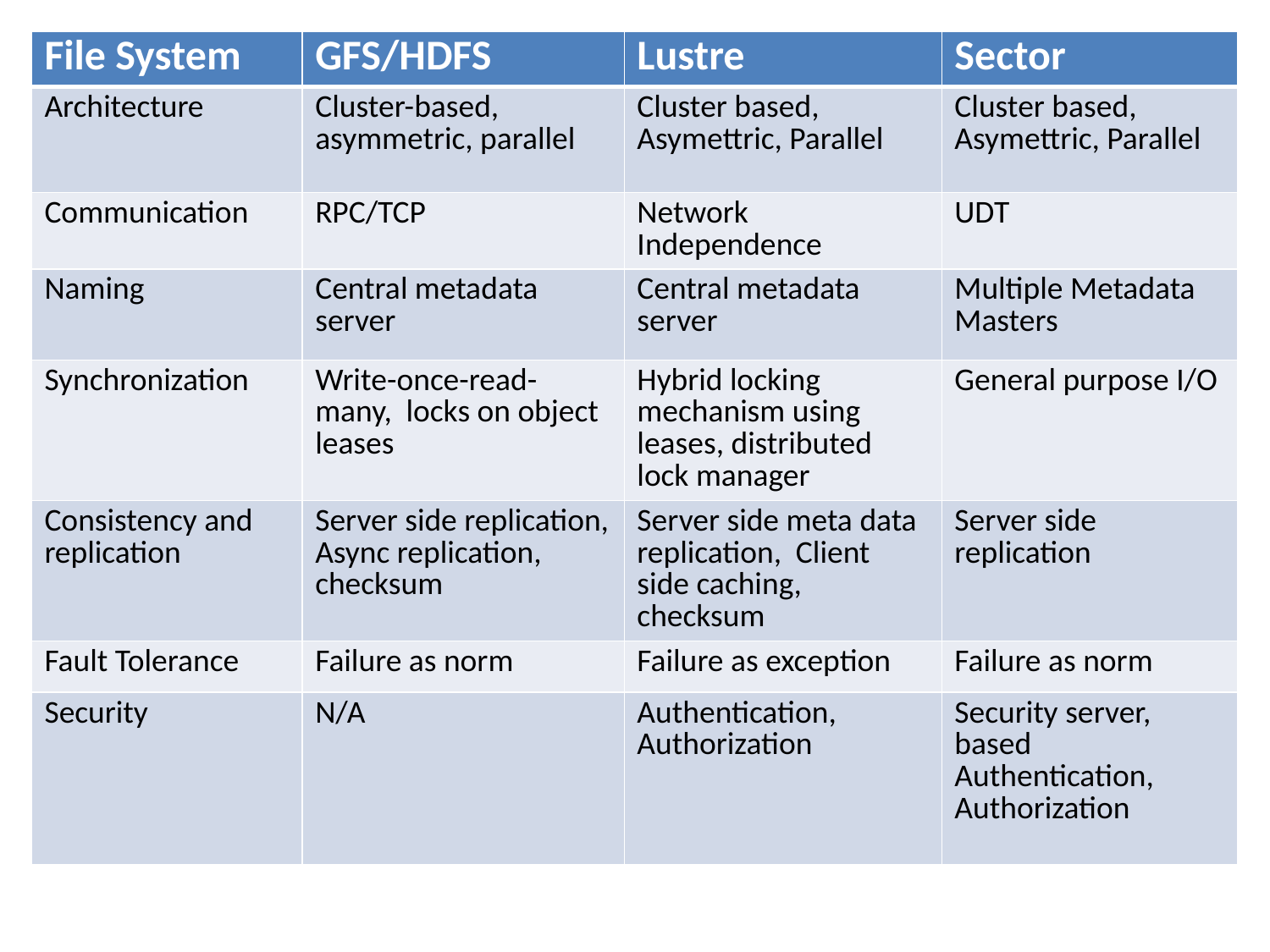

| File System | GFS/HDFS | Lustre | Sector |
| --- | --- | --- | --- |
| Architecture | Cluster-based, asymmetric, parallel | Cluster based, Asymettric, Parallel | Cluster based, Asymettric, Parallel |
| Communication | RPC/TCP | Network Independence | UDT |
| Naming | Central metadata server | Central metadata server | Multiple Metadata Masters |
| Synchronization | Write-once-read-many, locks on object leases | Hybrid locking mechanism using leases, distributed lock manager | General purpose I/O |
| Consistency and replication | Server side replication, Async replication, checksum | Server side meta data replication, Client side caching, checksum | Server side replication |
| Fault Tolerance | Failure as norm | Failure as exception | Failure as norm |
| Security | N/A | Authentication, Authorization | Security server, based Authentication, Authorization |